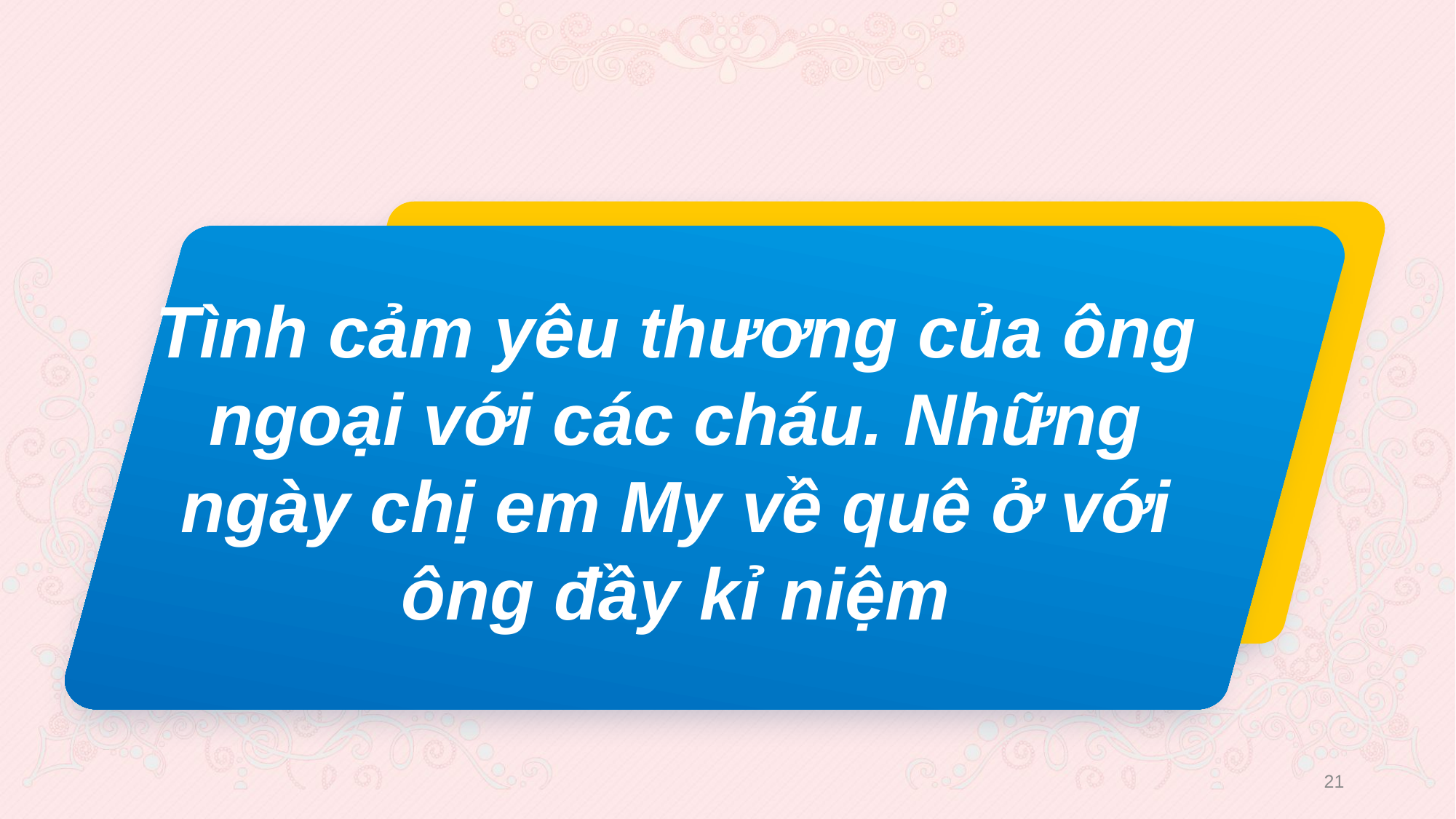

Tình cảm yêu thương của ông ngoại với các cháu. Những ngày chị em My về quê ở với ông đầy kỉ niệm
21